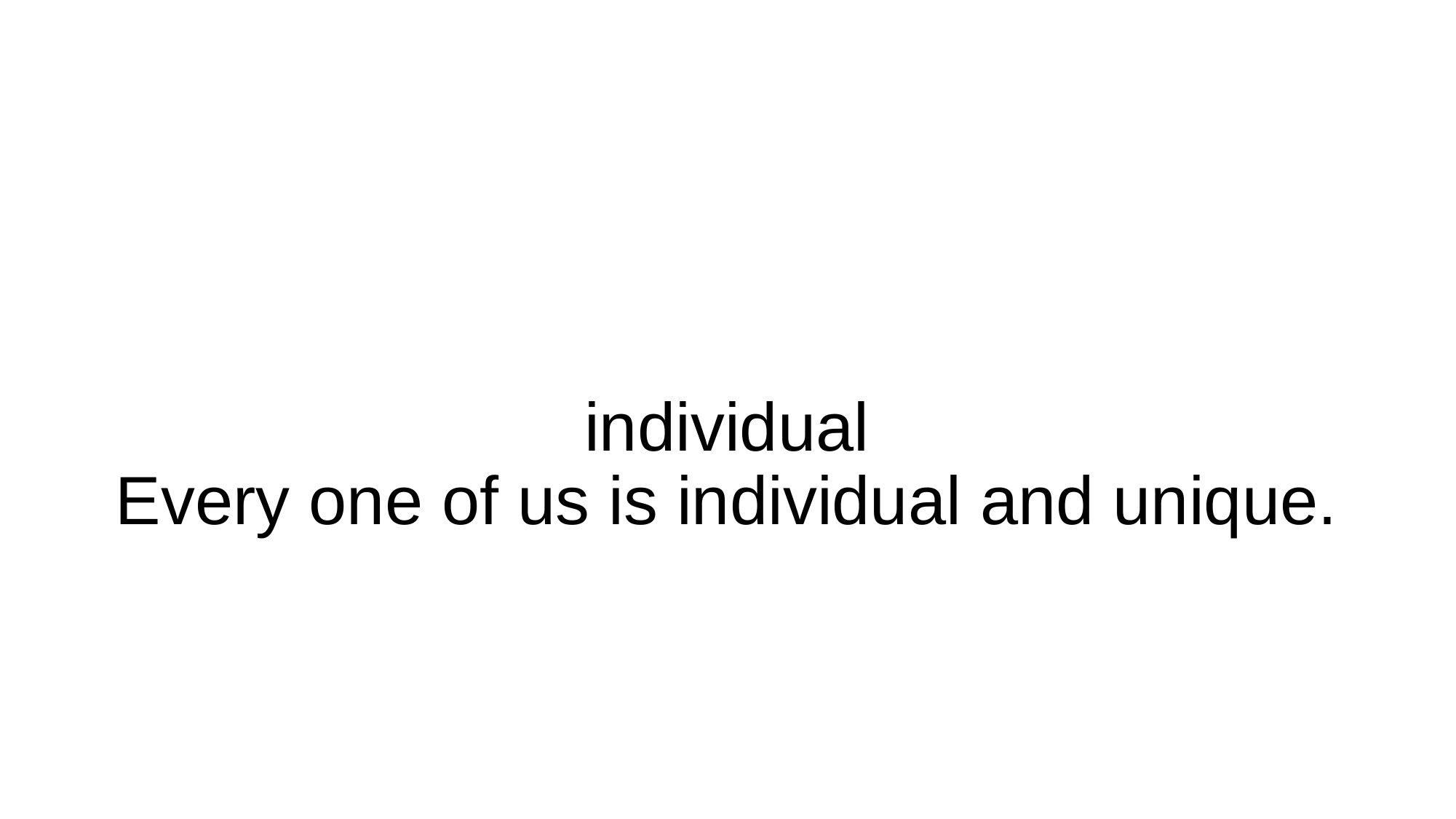

# individual Every one of us is individual and unique.